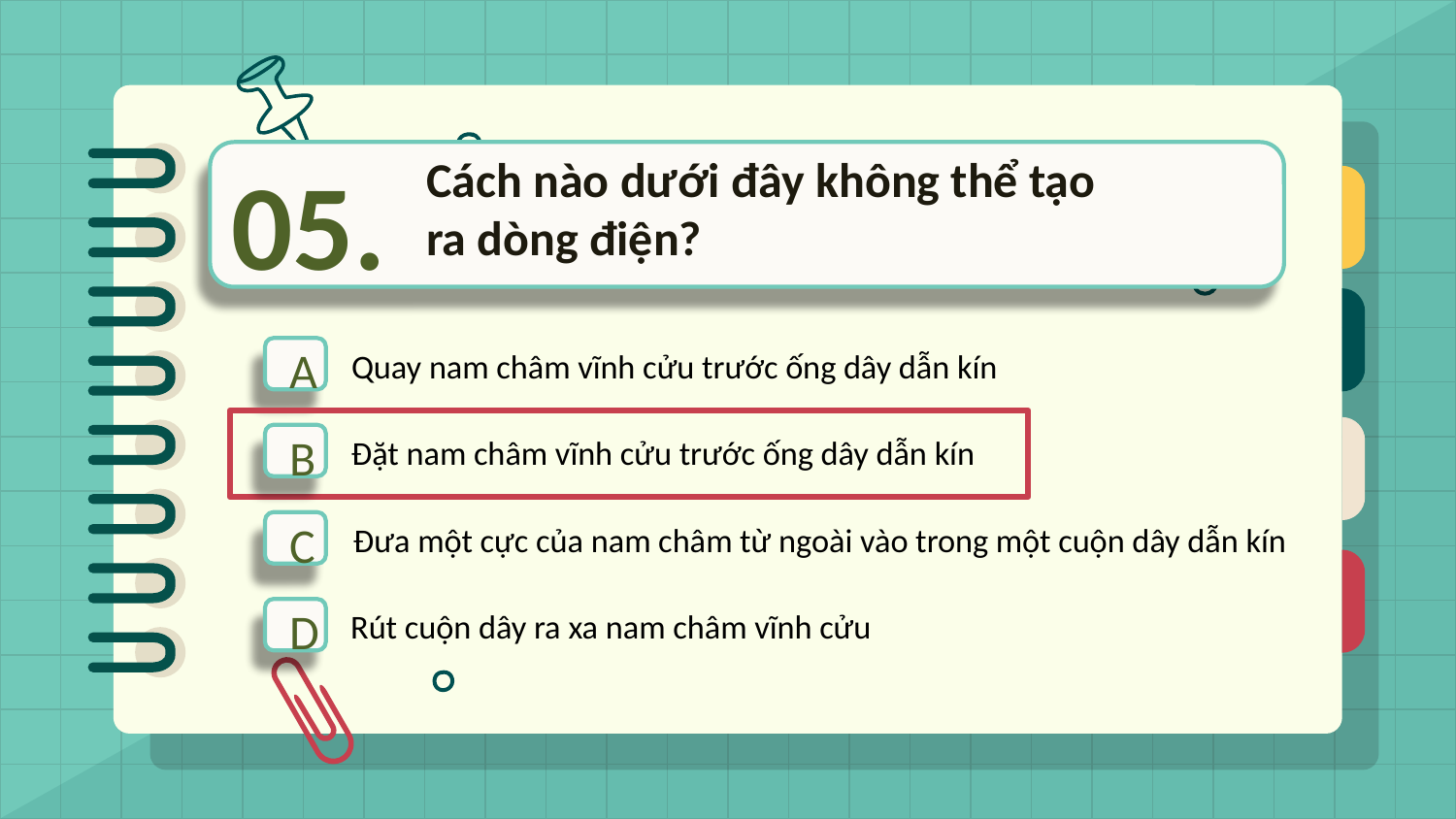

Cách nào dưới đây không thể tạo ra dòng điện?
05.
A
Quay nam châm vĩnh cửu trước ống dây dẫn kín

B
Đặt nam châm vĩnh cửu trước ống dây dẫn kín
C
Đưa một cực của nam châm từ ngoài vào trong một cuộn dây dẫn kín
D
Rút cuộn dây ra xa nam châm vĩnh cửu